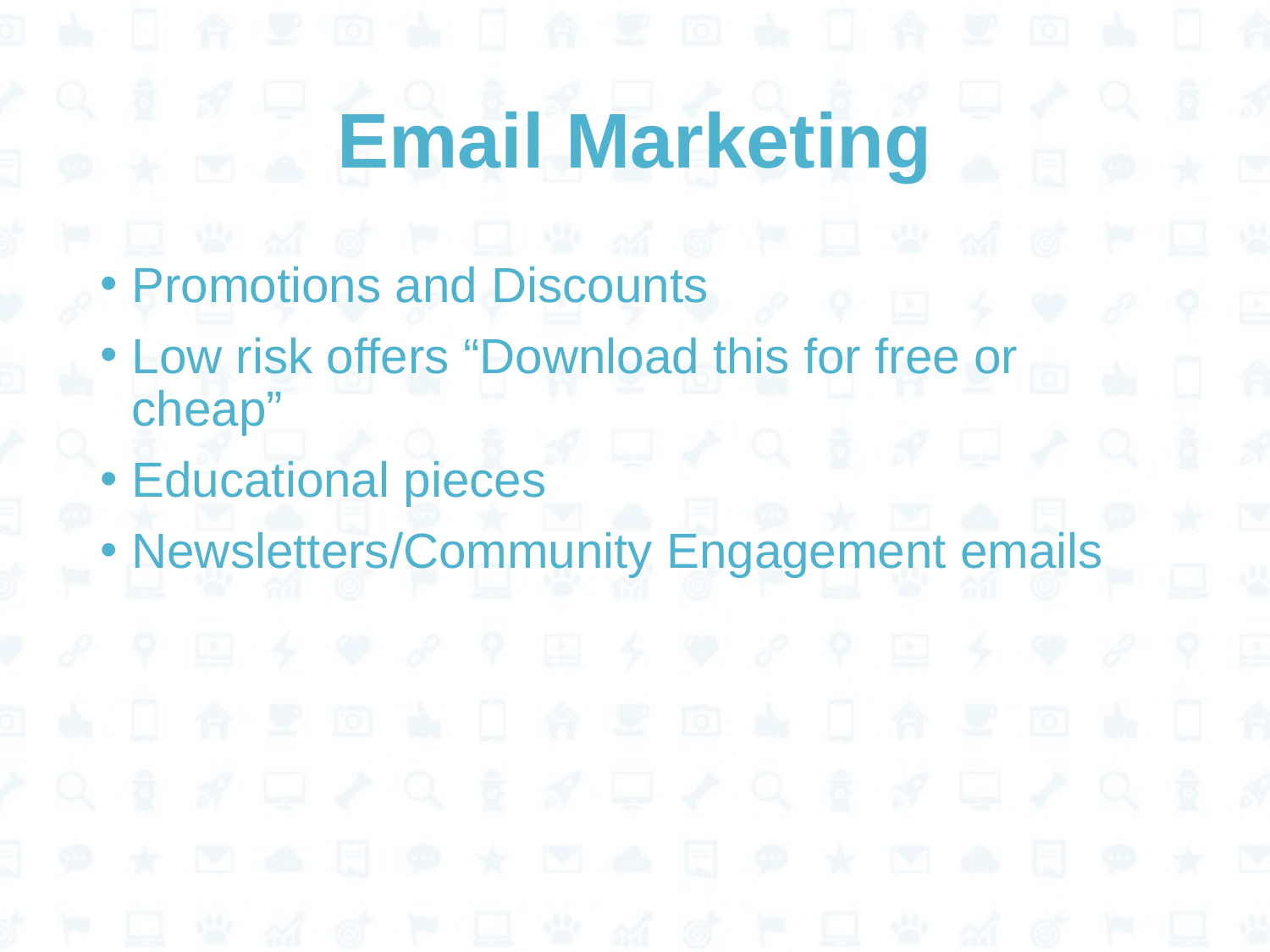

# Email Marketing
Promotions and Discounts
Low risk offers “Download this for free or cheap”
Educational pieces
Newsletters/Community Engagement emails